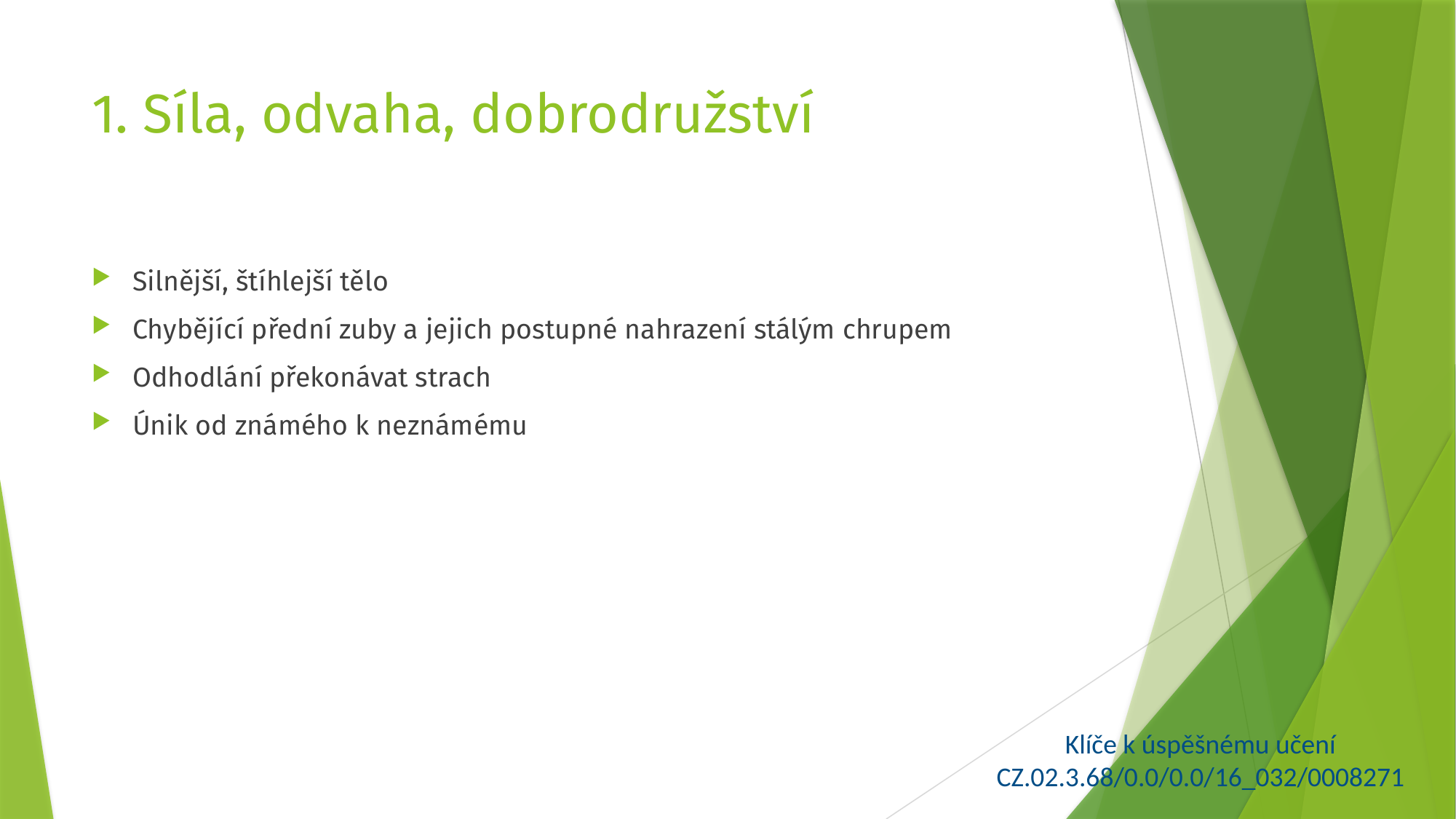

# 1. Síla, odvaha, dobrodružství
Silnější, štíhlejší tělo
Chybějící přední zuby a jejich postupné nahrazení stálým chrupem
Odhodlání překonávat strach
Únik od známého k neznámému
Klíče k úspěšnému učení
CZ.02.3.68/0.0/0.0/16_032/0008271